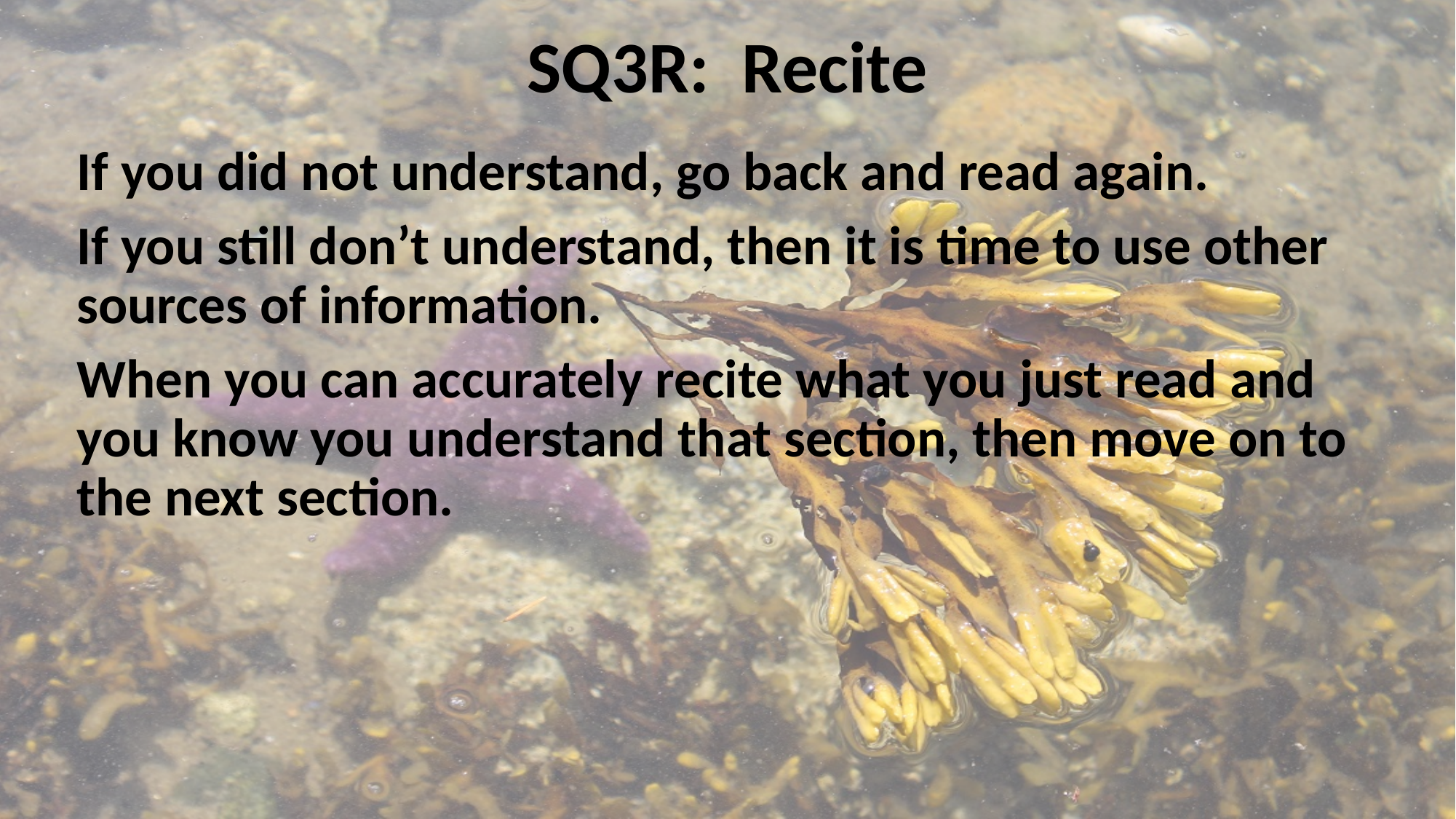

# SQ3R:  Recite
If you did not understand, go back and read again.
If you still don’t understand, then it is time to use other sources of information.
When you can accurately recite what you just read and you know you understand that section, then move on to the next section.